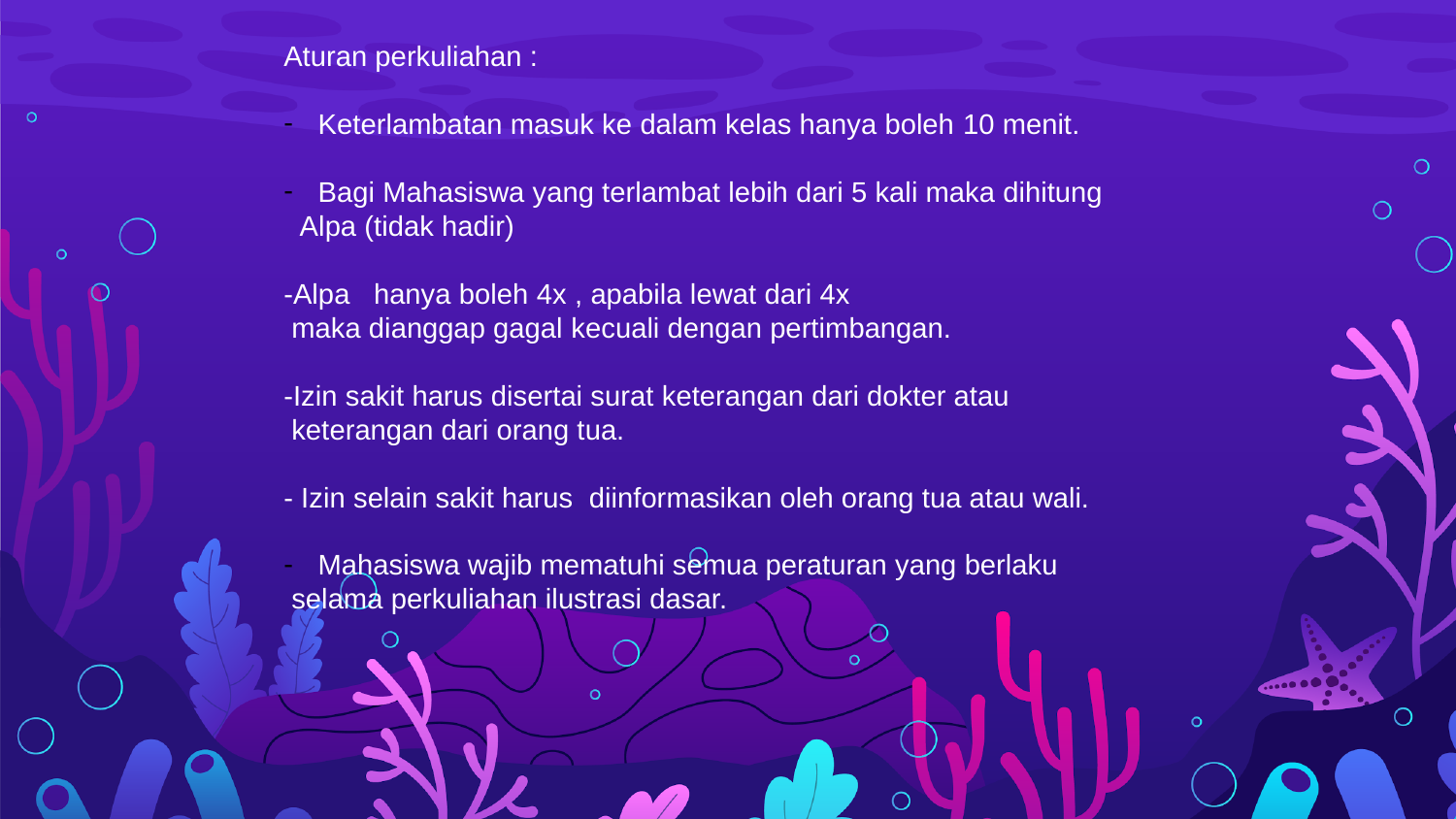

Aturan perkuliahan :

Keterlambatan masuk ke dalam kelas hanya boleh 10 menit.

Bagi Mahasiswa yang terlambat lebih dari 5 kali maka dihitung
  Alpa (tidak hadir)

-Alpa   hanya boleh 4x , apabila lewat dari 4x
 maka dianggap gagal kecuali dengan pertimbangan.

-Izin sakit harus disertai surat keterangan dari dokter atau
 keterangan dari orang tua.

- Izin selain sakit harus  diinformasikan oleh orang tua atau wali.

Mahasiswa wajib mematuhi semua peraturan yang berlaku
 selama perkuliahan ilustrasi dasar.